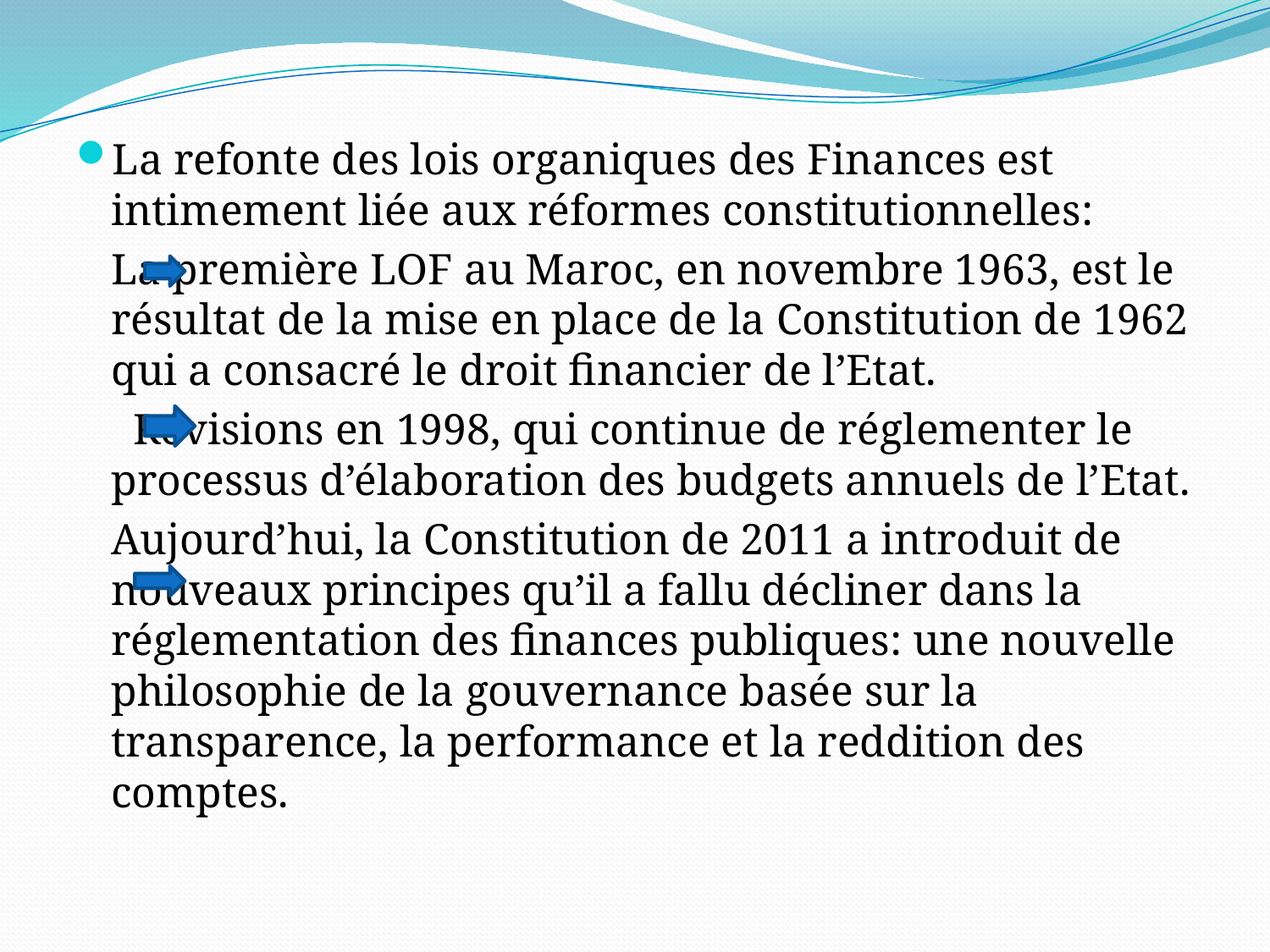

#
La refonte des lois organiques des Finances est intimement liée aux réformes constitutionnelles:
		La première LOF au Maroc, en novembre 1963, est le résultat de la mise en place de la Constitution de 1962 qui a consacré le droit financier de l’Etat.
  		  Révisions en 1998, qui continue de réglementer le processus d’élaboration des budgets annuels de l’Etat.
		Aujourd’hui, la Constitution de 2011 a introduit de nouveaux principes qu’il a fallu décliner dans la réglementation des finances publiques: une nouvelle philosophie de la gouvernance basée sur la transparence, la performance et la reddition des comptes.